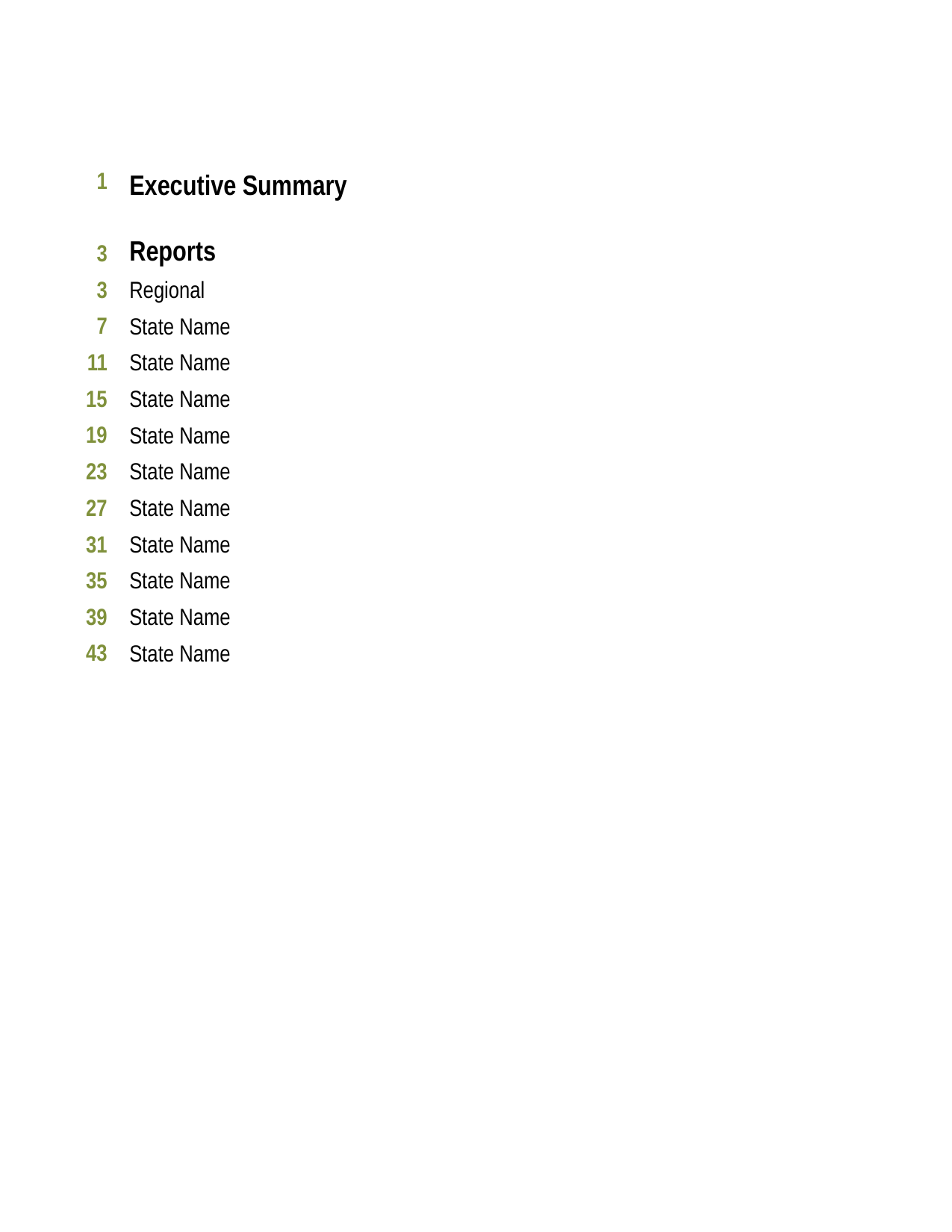

1

3
3
7
11
15
19
23
27
31
35
39
43
Executive Summary

Reports
Regional
State Name
State Name
State Name
State Name
State Name
State Name
State Name
State Name
State Name
State Name